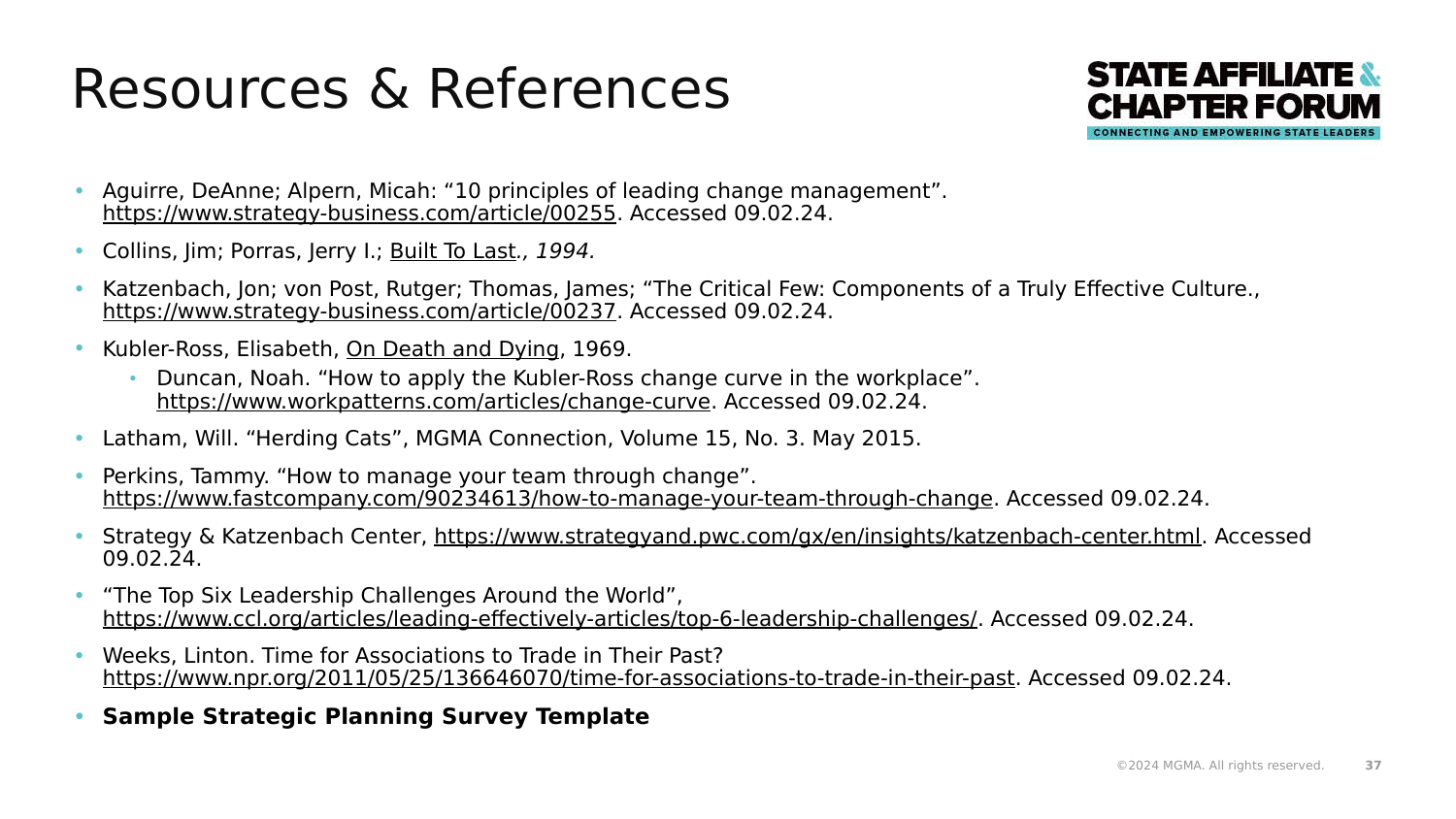

# Resources & References
Aguirre, DeAnne; Alpern, Micah: “10 principles of leading change management”. https://www.strategy-business.com/article/00255. Accessed 09.02.24.
Collins, Jim; Porras, Jerry I.; Built To Last., 1994.
Katzenbach, Jon; von Post, Rutger; Thomas, James; “The Critical Few: Components of a Truly Effective Culture., https://www.strategy-business.com/article/00237. Accessed 09.02.24.
Kubler-Ross, Elisabeth, On Death and Dying, 1969.
Duncan, Noah. “How to apply the Kubler-Ross change curve in the workplace”. https://www.workpatterns.com/articles/change-curve. Accessed 09.02.24.
Latham, Will. “Herding Cats”, MGMA Connection, Volume 15, No. 3. May 2015.
Perkins, Tammy. “How to manage your team through change”. https://www.fastcompany.com/90234613/how-to-manage-your-team-through-change. Accessed 09.02.24.
Strategy & Katzenbach Center, https://www.strategyand.pwc.com/gx/en/insights/katzenbach-center.html. Accessed 09.02.24.
“The Top Six Leadership Challenges Around the World”, https://www.ccl.org/articles/leading-effectively-articles/top-6-leadership-challenges/. Accessed 09.02.24.
Weeks, Linton. Time for Associations to Trade in Their Past? https://www.npr.org/2011/05/25/136646070/time-for-associations-to-trade-in-their-past. Accessed 09.02.24.
Sample Strategic Planning Survey Template